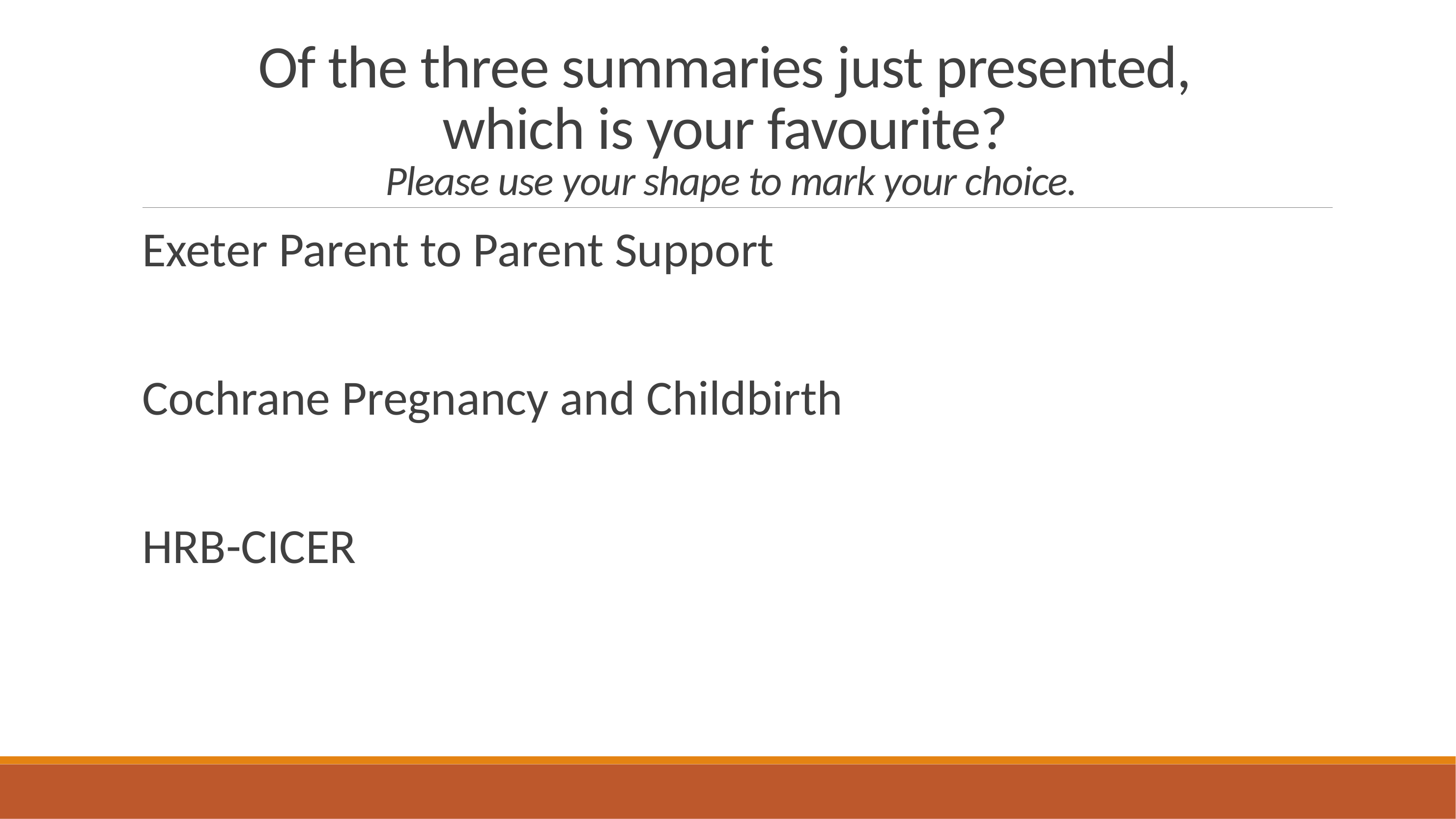

# Of the three summaries just presented, which is your favourite? Please use your shape to mark your choice.
Exeter Parent to Parent Support

Cochrane Pregnancy and Childbirth

HRB-CICER